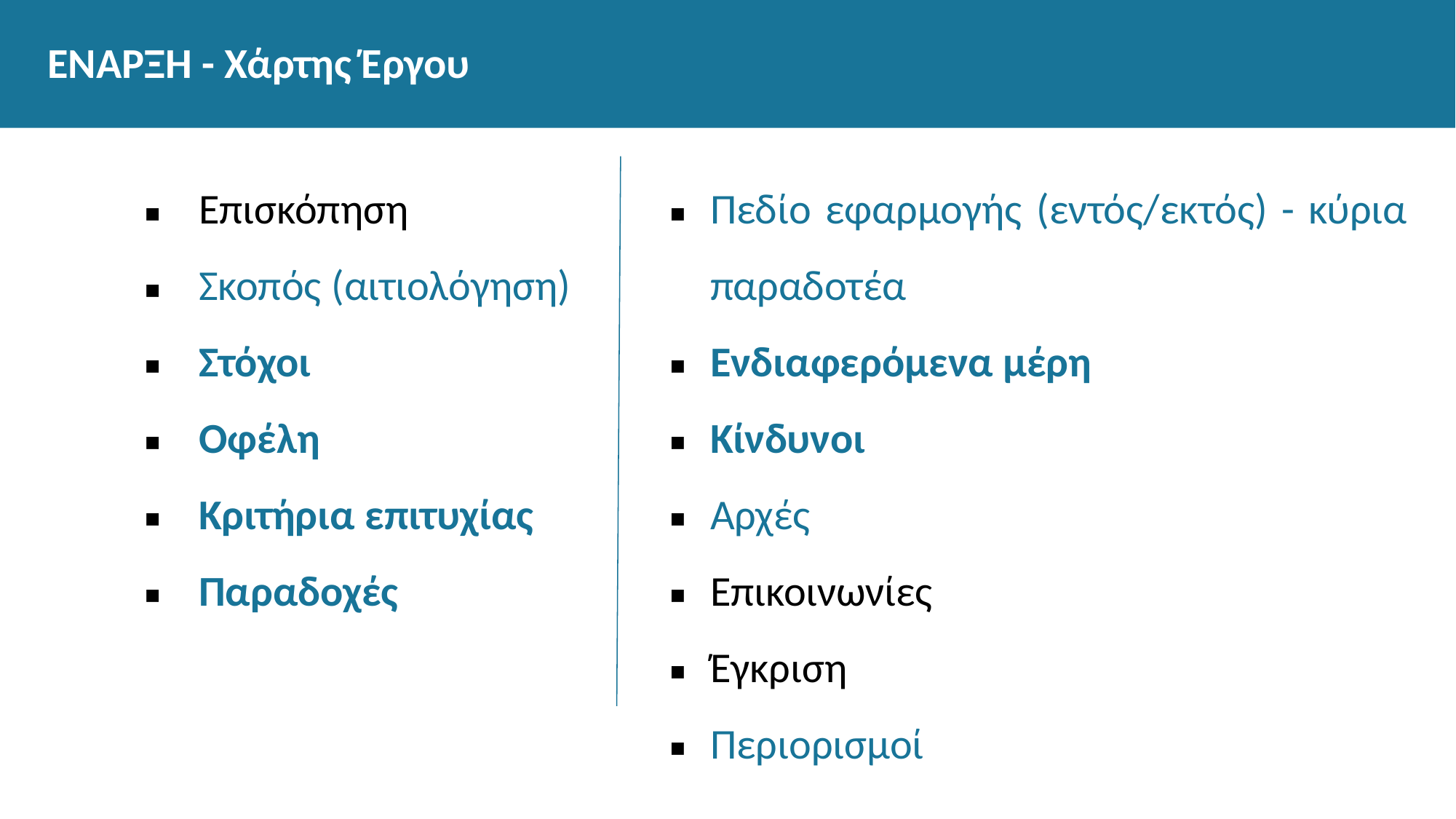

# ΕΝΑΡΞΗ - Χάρτης Έργου
Επισκόπηση
Σκοπός (αιτιολόγηση)
Στόχοι
Οφέλη
Κριτήρια επιτυχίας
Παραδοχές
Πεδίο εφαρμογής (εντός/εκτός) - κύρια παραδοτέα
Ενδιαφερόμενα μέρη
Κίνδυνοι
Αρχές
Επικοινωνίες
Έγκριση
Περιορισμοί